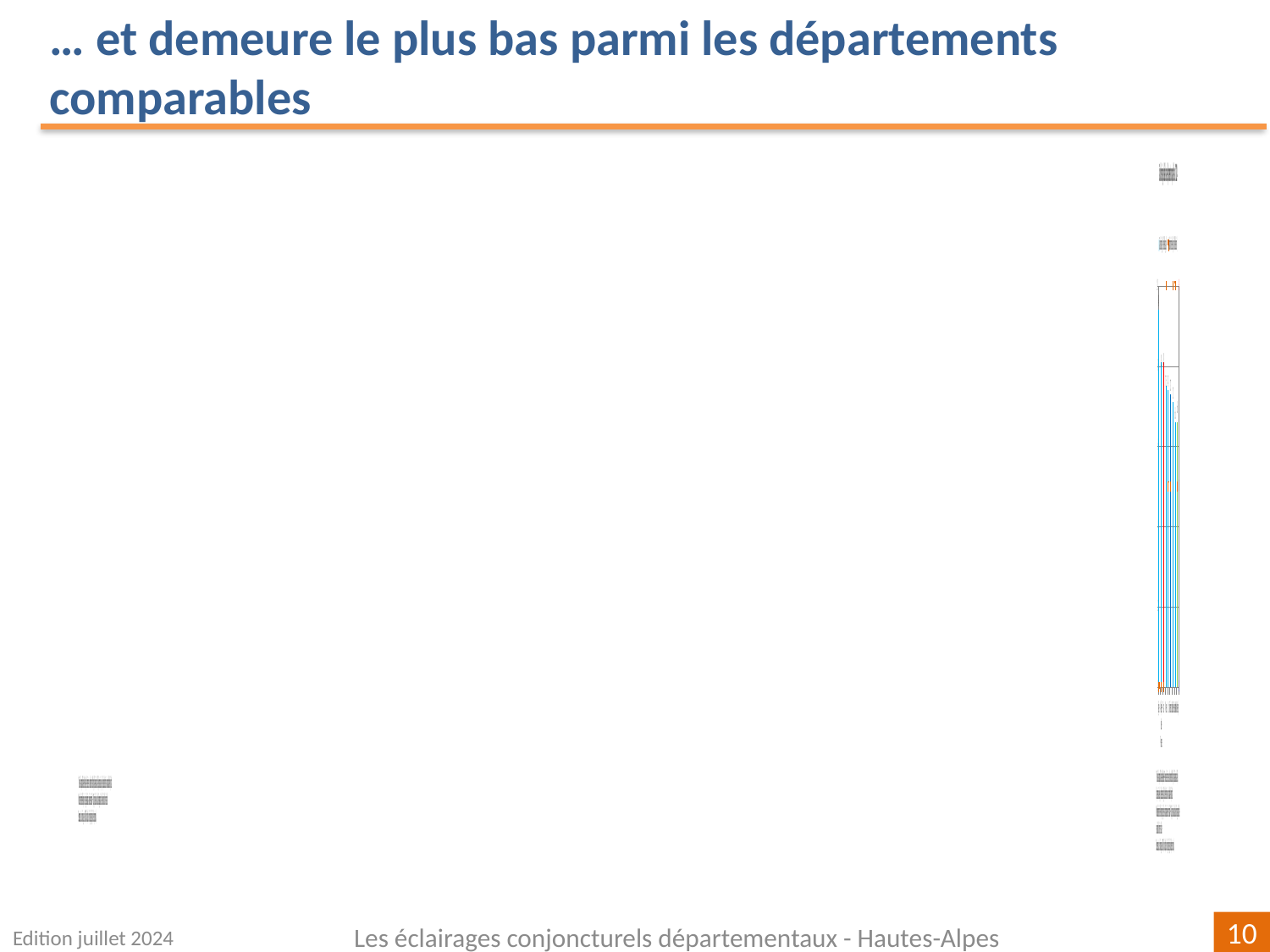

… et demeure le plus bas parmi les départements comparables

### Chart

| Category |  |  |
|---|---|---|
| Ariège | 9.4 | -0.09999999999999964 |
| Alpes-de-Haute-Provence | 8.1 | -0.09999999999999964 |
| Paca | 8.1 | -0.09999999999999964 |
| Meuse | 7.5 | 0.09999999999999964 |
| Lot | 7.4 | 0.0 |
| France métro. | 7.3 | 0.0 |
| Haute-Corse | 7.1 | 0.09999999999999964 |
| Haute-Marne | 6.6 | 0.09999999999999964 |
| Hautes-Alpes | 6.6 | 0.0 |
Edition juillet 2024
Les éclairages conjoncturels départementaux - Hautes-Alpes
10